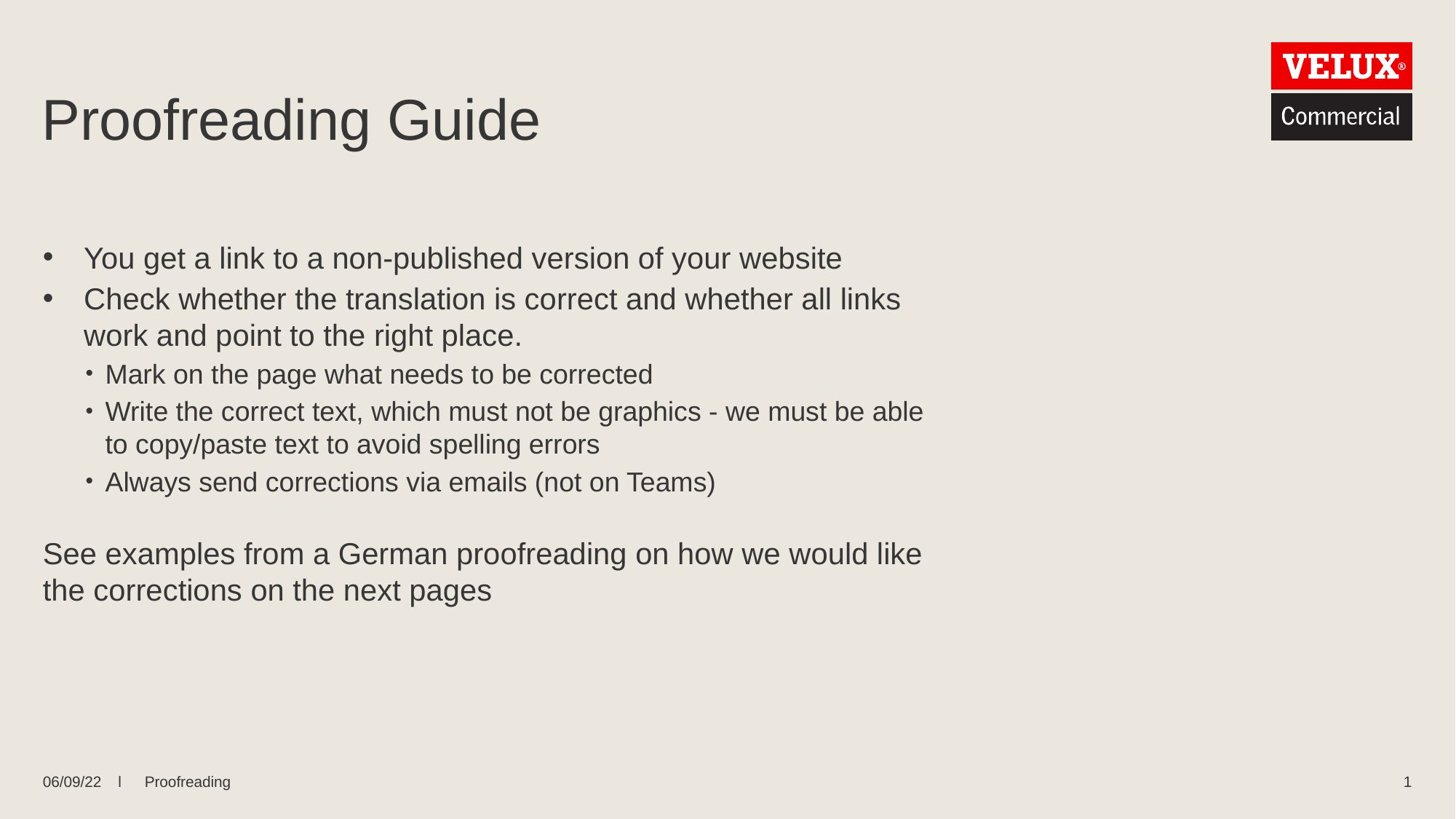

# Proofreading Guide

You get a link to a non-published version of your website
Check whether the translation is correct and whether all links work and point to the right place.
Mark on the page what needs to be corrected
Write the correct text, which must not be graphics - we must be able to copy/paste text to avoid spelling errors
Always send corrections via emails (not on Teams)
See examples from a German proofreading on how we would like the corrections on the next pages

06/09/22    l
Proofreading
1